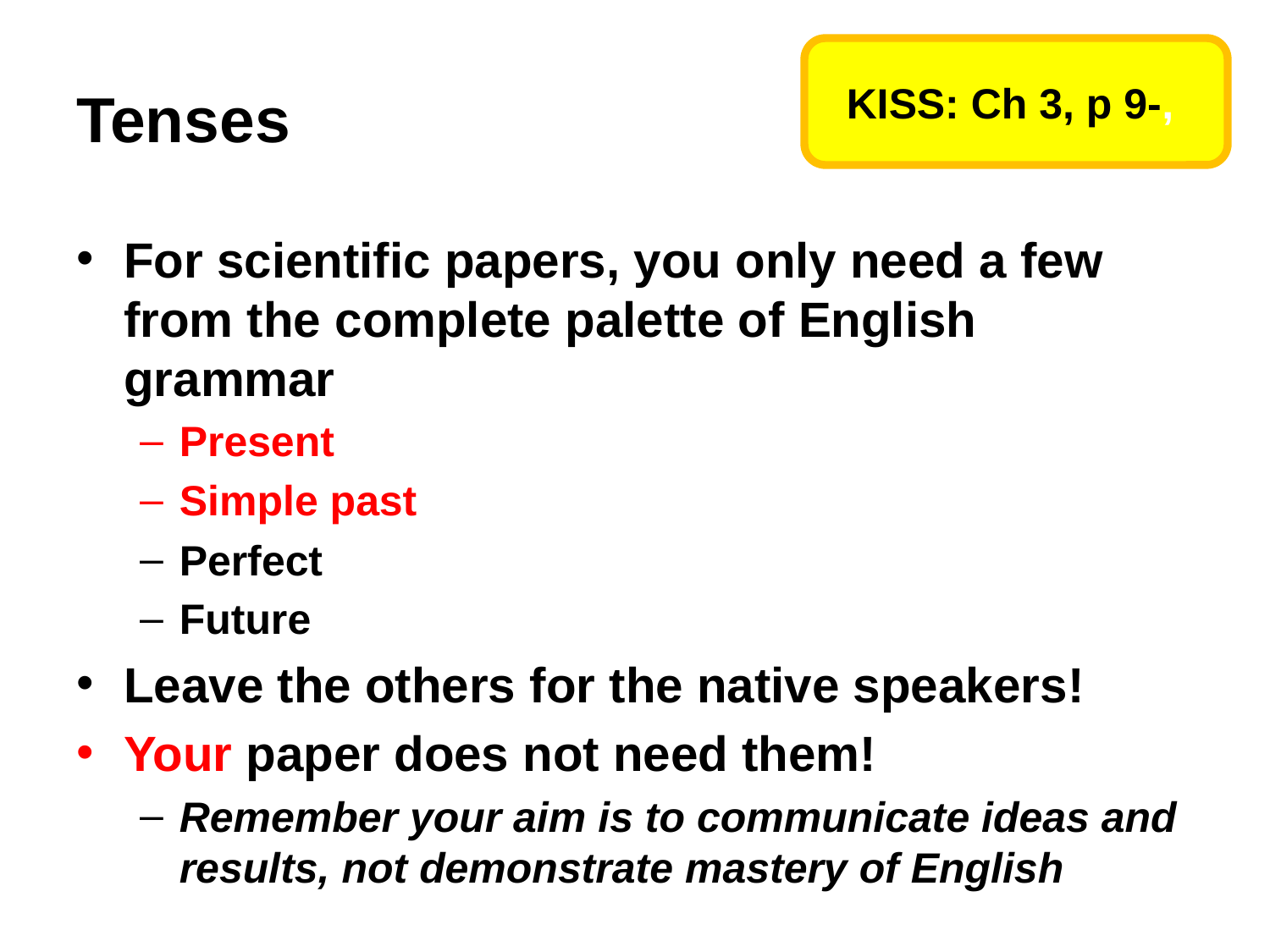

# Tenses
KISS: Ch 3, p 9-,
For scientific papers, you only need a few from the complete palette of English grammar
Present
Simple past
Perfect
Future
Leave the others for the native speakers!
Your paper does not need them!
Remember your aim is to communicate ideas and results, not demonstrate mastery of English